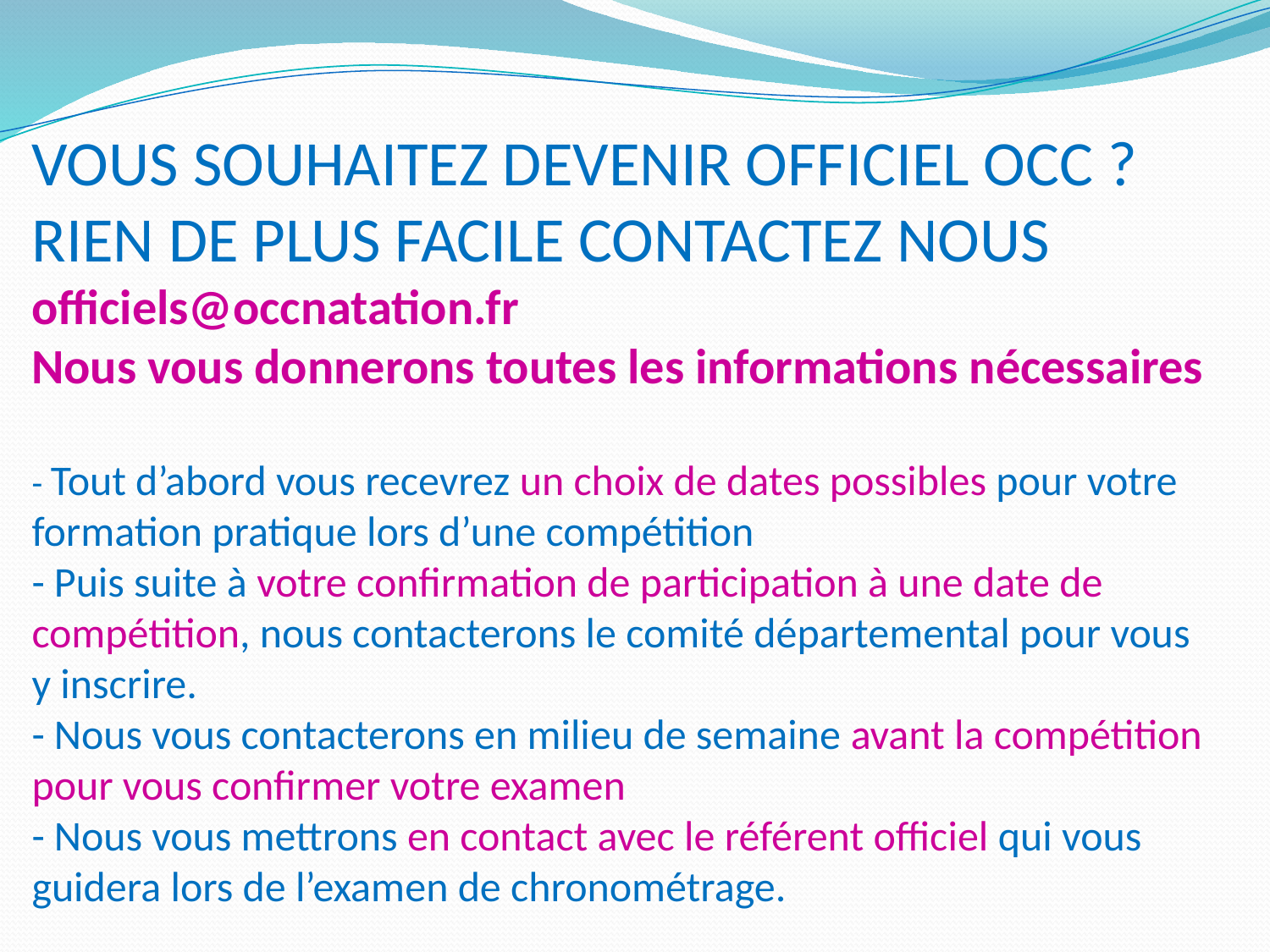

# VOUS SOUHAITEZ DEVENIR OFFICIEL OCC ? RIEN DE PLUS FACILE CONTACTEZ NOUS officiels@occnatation.fr Nous vous donnerons toutes les informations nécessaires - Tout d’abord vous recevrez un choix de dates possibles pour votre formation pratique lors d’une compétition - Puis suite à votre confirmation de participation à une date de compétition, nous contacterons le comité départemental pour vous y inscrire. - Nous vous contacterons en milieu de semaine avant la compétition pour vous confirmer votre examen - Nous vous mettrons en contact avec le référent officiel qui vous guidera lors de l’examen de chronométrage.